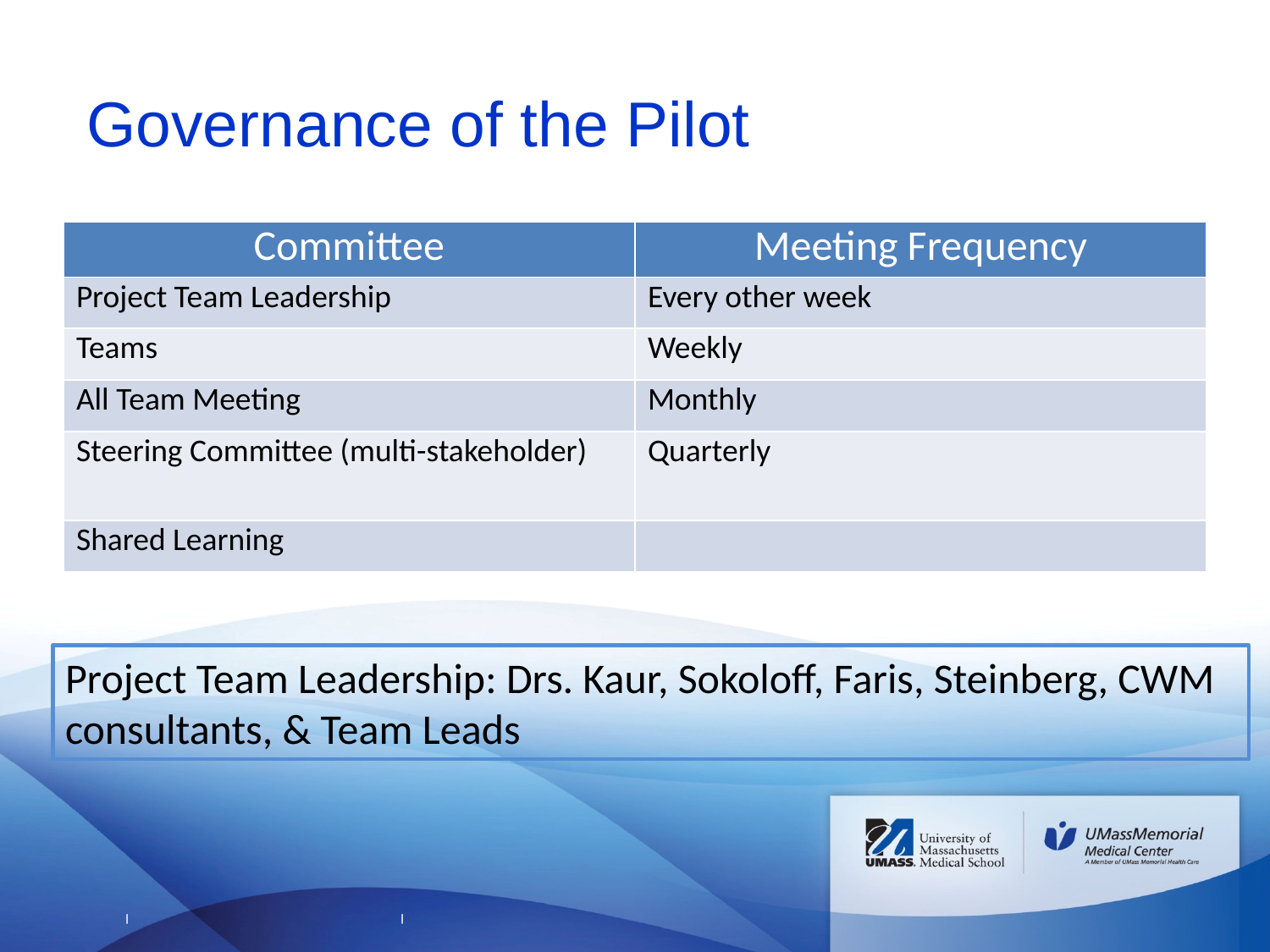

# Governance of the Pilot
| Committee | Meeting Frequency |
| --- | --- |
| Project Team Leadership | Every other week |
| Teams | Weekly |
| All Team Meeting | Monthly |
| Steering Committee (multi-stakeholder) | Quarterly |
| Shared Learning |  |
Project Team Leadership: Drs. Kaur, Sokoloff, Faris, Steinberg, CWM consultants, & Team Leads